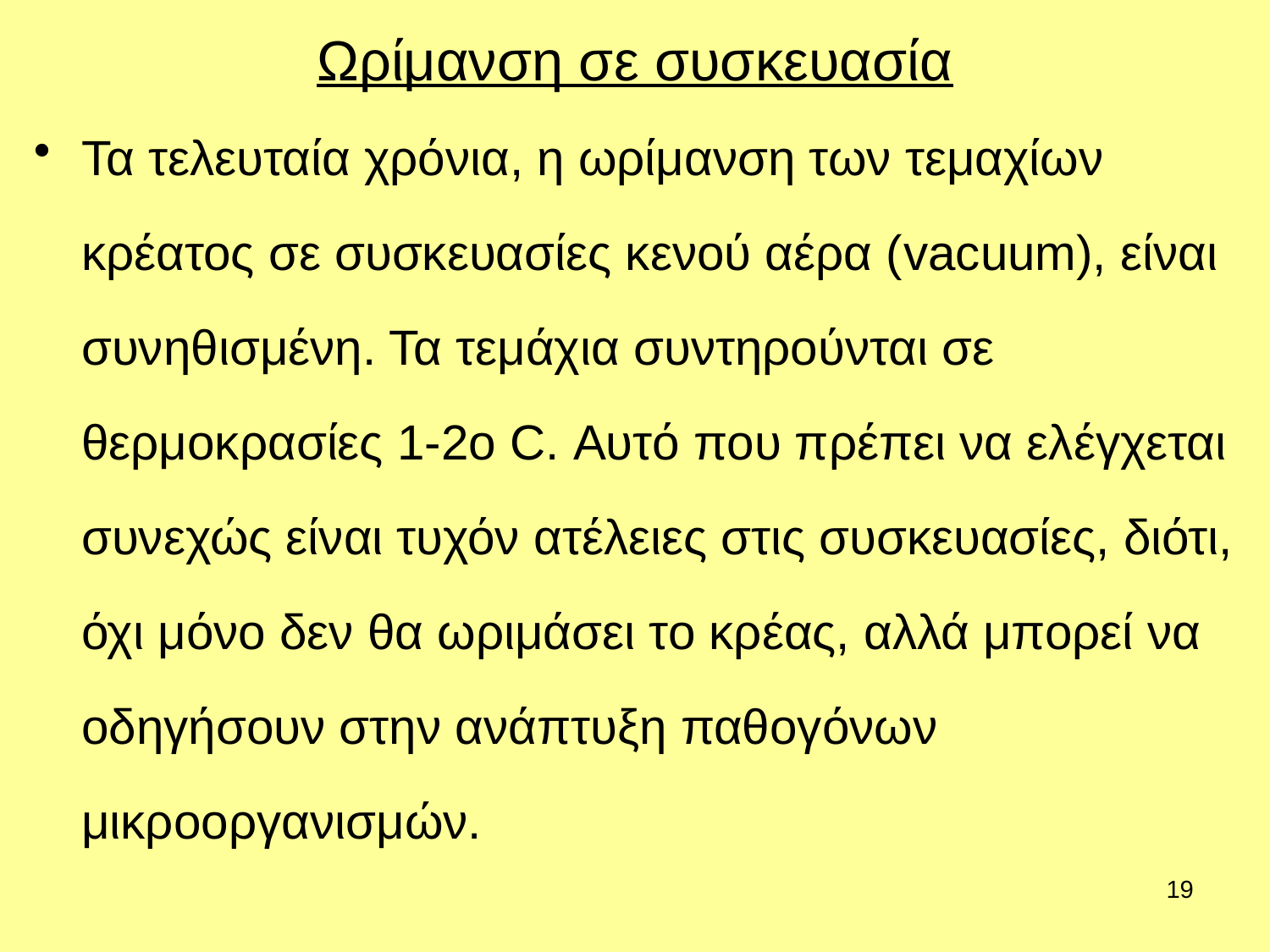

# Ωρίμανση σε συσκευασία
Τα τελευταία χρόνια, η ωρίμανση των τεμαχίων κρέατος σε συσκευασίες κενού αέρα (vacuum), είναι συνηθισμένη. Τα τεμάχια συντηρούνται σε θερμοκρασίες 1-2ο C. Αυτό που πρέπει να ελέγχεται συνεχώς είναι τυχόν ατέλειες στις συσκευασίες, διότι, όχι μόνο δεν θα ωριμάσει το κρέας, αλλά μπορεί να οδηγήσουν στην ανάπτυξη παθογόνων μικροοργανισμών.
19